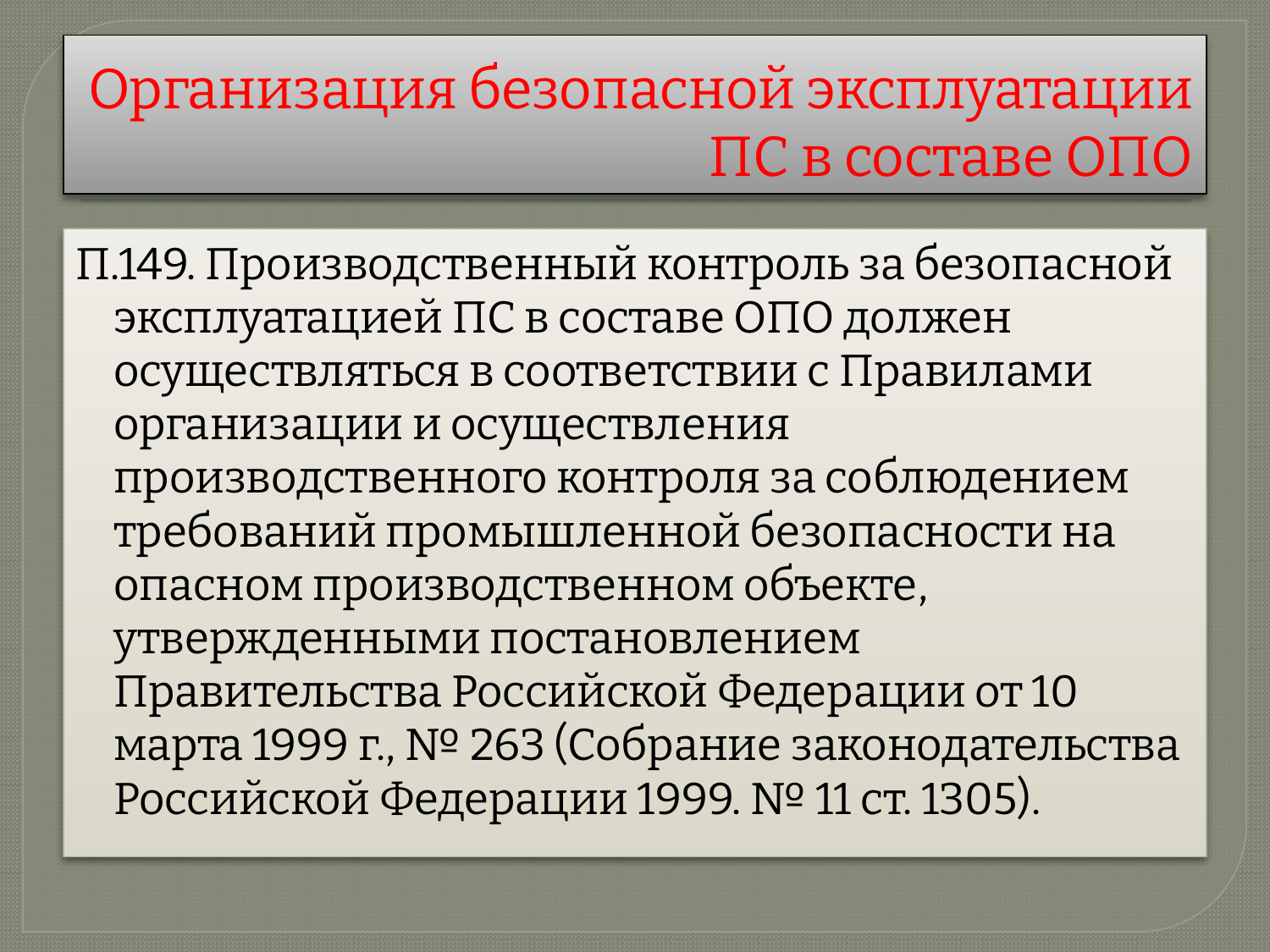

# Организация безопасной эксплуатации ПС в составе ОПО
П.149. Производственный контроль за безопасной эксплуатацией ПС в составе ОПО должен осуществляться в соответствии с Правилами организации и осуществления производственного контроля за соблюдением требований промышленной безопасности на опасном производственном объекте, утвержденными постановлением Правительства Российской Федерации от 10 марта 1999 г., № 263 (Собрание законодательства Российской Федерации 1999. № 11 ст. 1305).